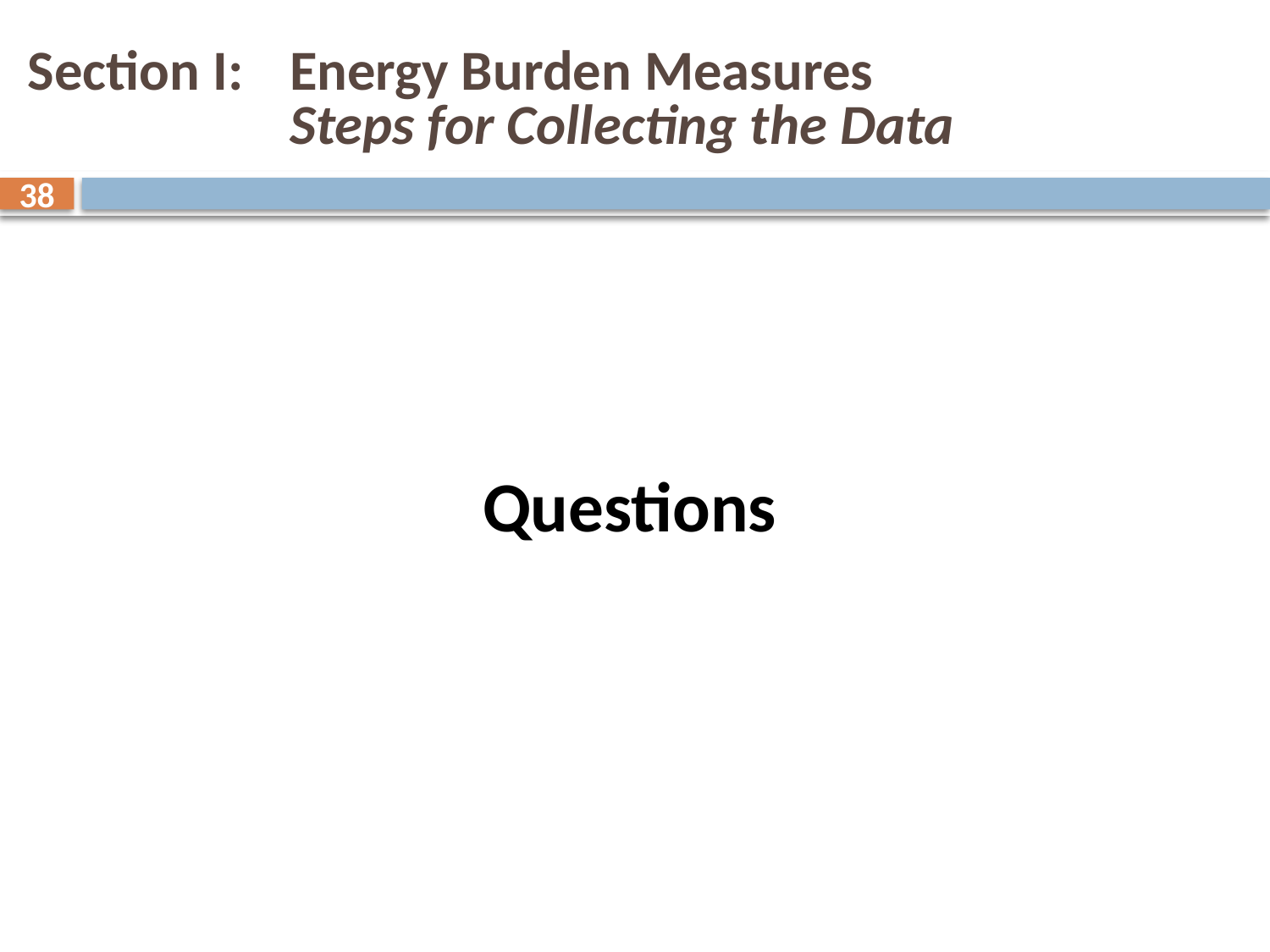

# Section I:  	Energy Burden Measures Steps for Collecting the Data
38

Questions